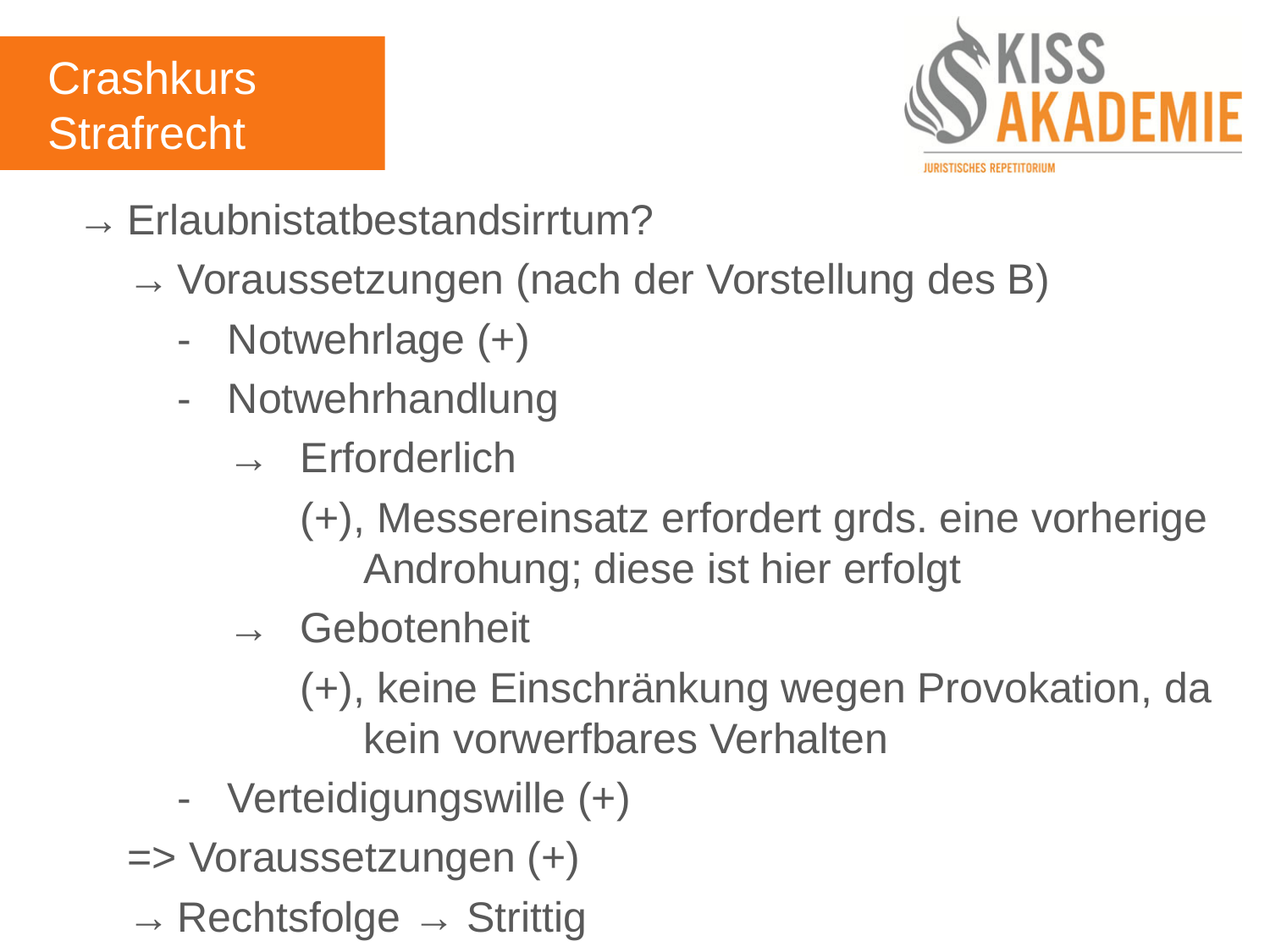

Crashkurs  Strafrecht
	→	Erlaubnistatbestandsirrtum?
		→	Voraussetzungen (nach der Vorstellung des B)
			- 	Notwehrlage (+)
			- 	Notwehrhandlung
				→	Erforderlich
				 	(+), Messereinsatz erfordert grds. eine vorherige 						Androhung; diese ist hier erfolgt
				→	Gebotenheit
					(+), keine Einschränkung wegen Provokation, da 						kein vorwerfbares Verhalten
			-	Verteidigungswille (+)
	 	=> Voraussetzungen (+)
		→	Rechtsfolge → Strittig